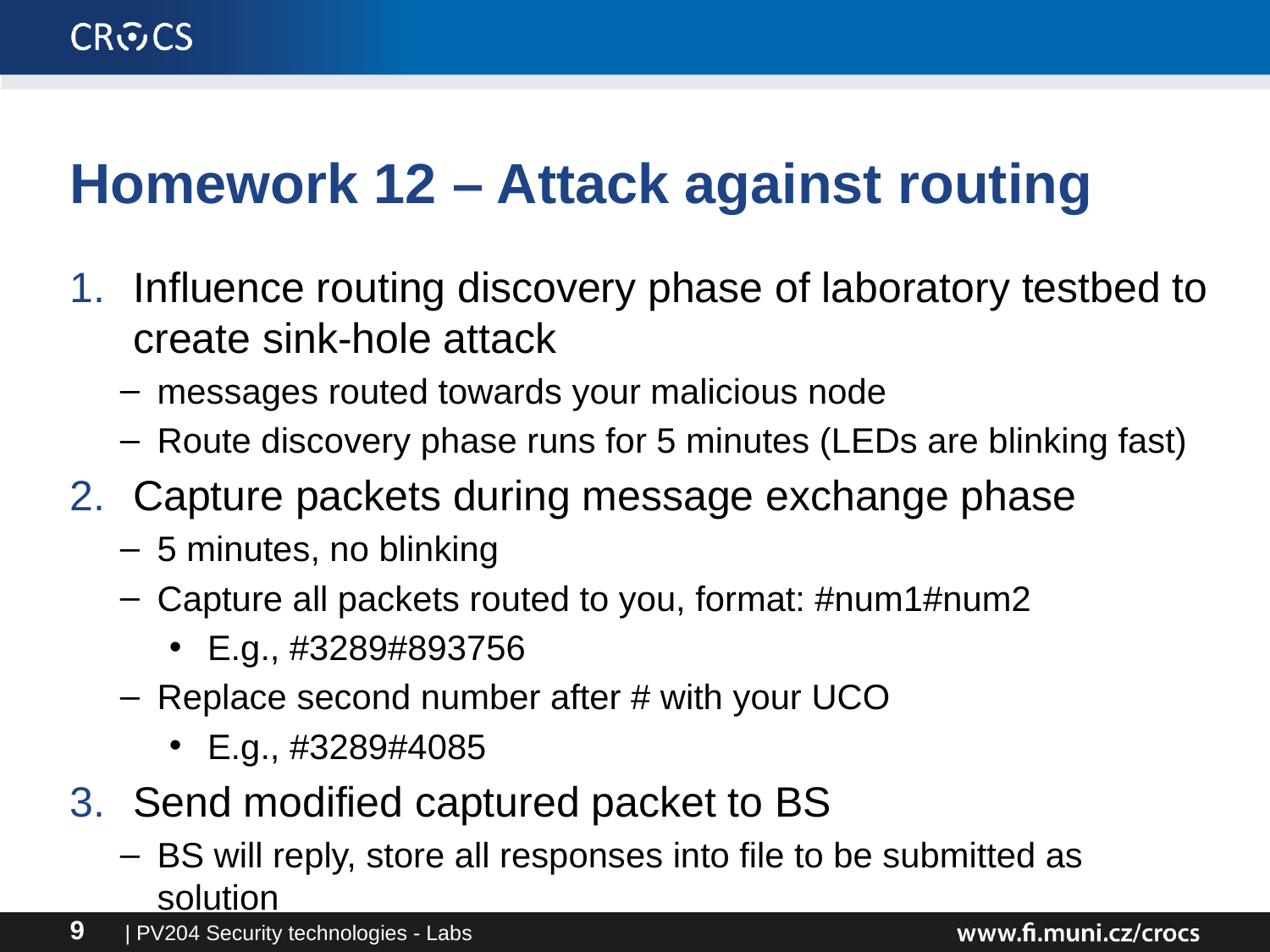

# Homework 12 – Attack against routing
Influence routing discovery phase of laboratory testbed to create sink-hole attack
messages routed towards your malicious node
Route discovery phase runs for 5 minutes (LEDs are blinking fast)
Capture packets during message exchange phase
5 minutes, no blinking
Capture all packets routed to you, format: #num1#num2
E.g., #3289#893756
Replace second number after # with your UCO
E.g., #3289#4085
Send modified captured packet to BS
BS will reply, store all responses into file to be submitted as solution
| PV204 Security technologies - Labs
9